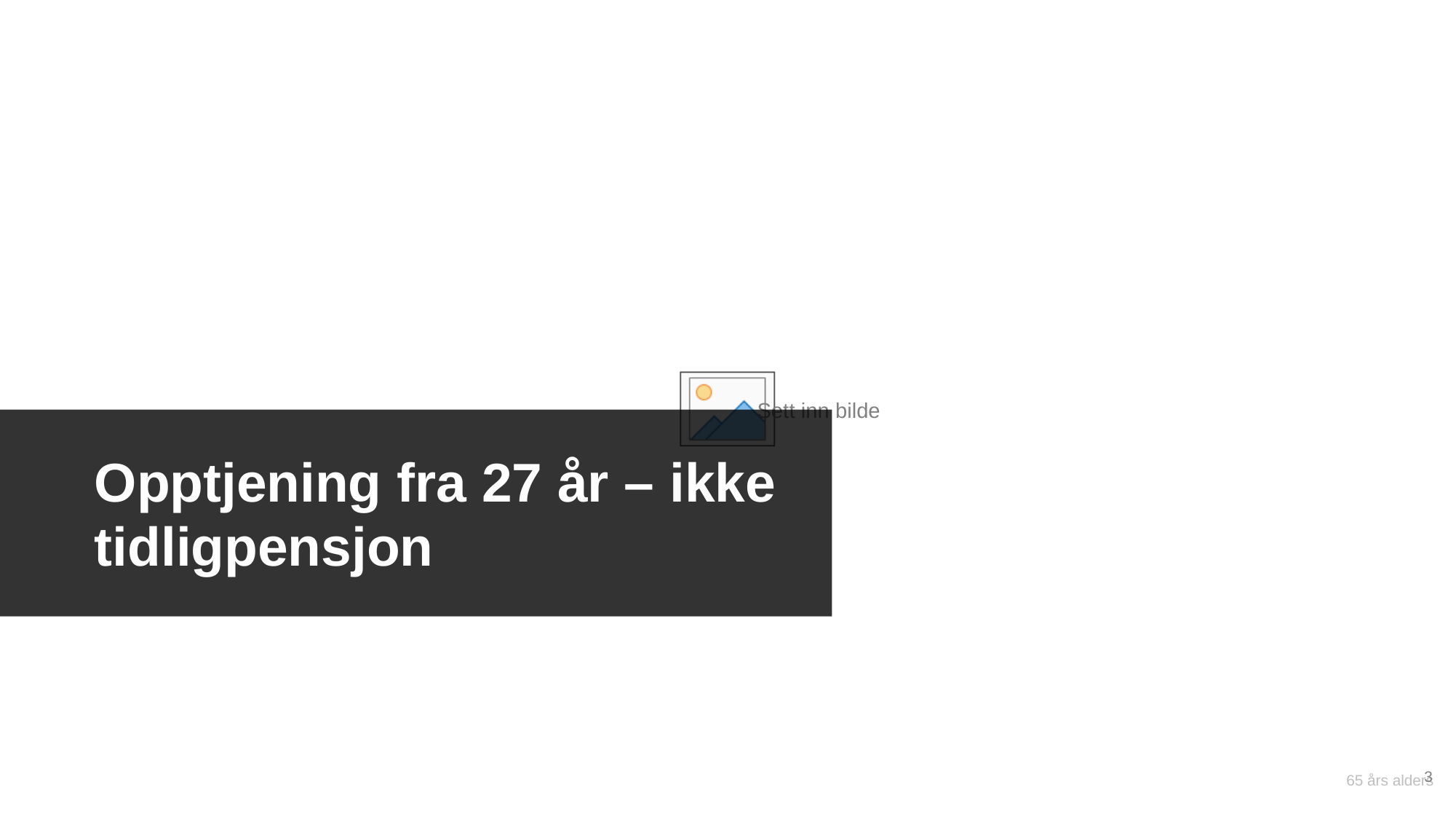

Opptjening fra 27 år – ikke tidligpensjon

3
65 års alders